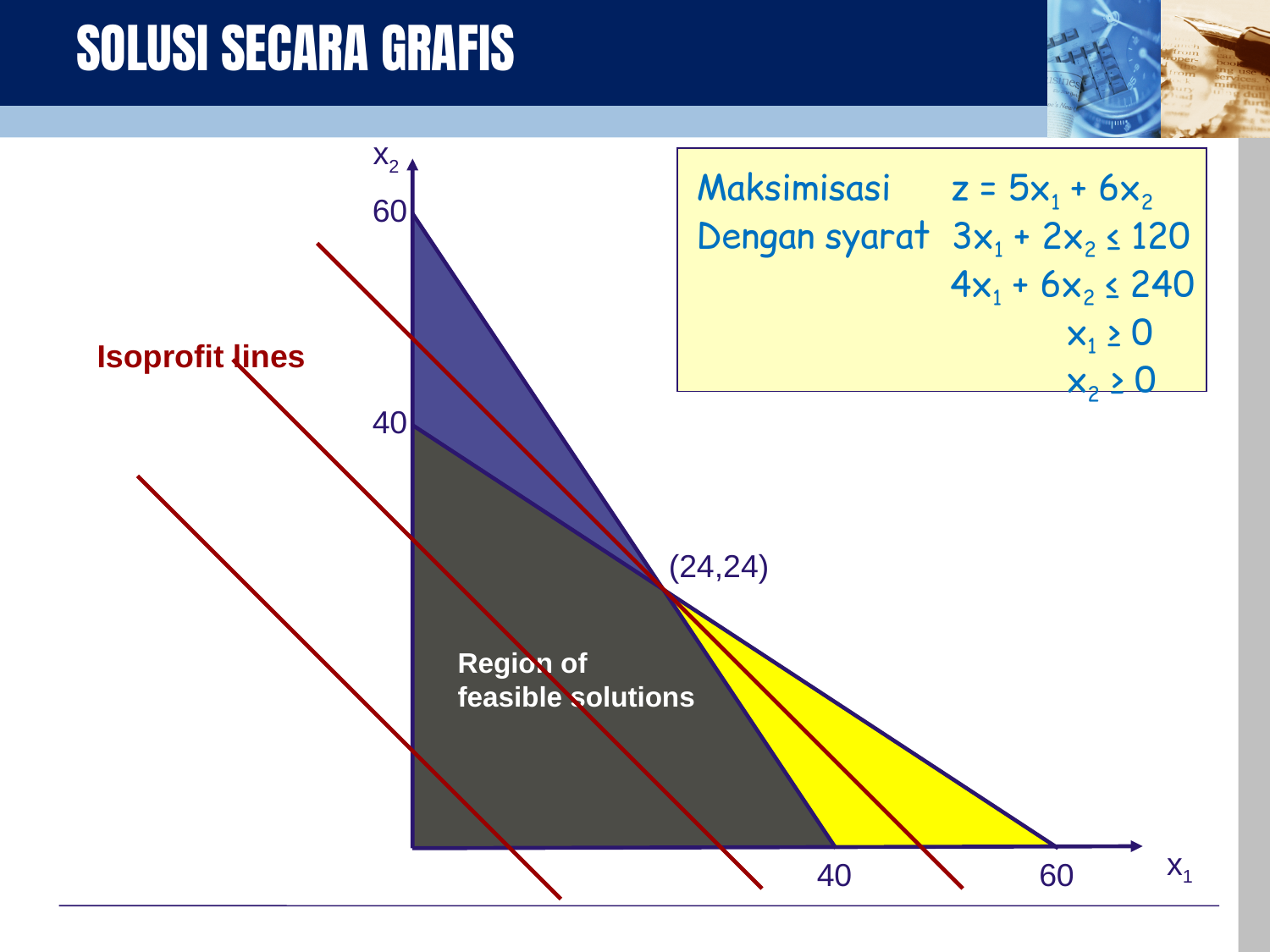

# SOLUSI SECARA GRAFIS
x2

Maksimisasi	z = 5x1 + 6x2
Dengan syarat  3x1 + 2x2 ≤ 120
		4x1 + 6x2 ≤ 240
	           	           x1 ≥ 0
		           x2 ≥ 0
60

Isoprofit lines

40

(24,24)
Region of
feasible solutions
x1

40
60